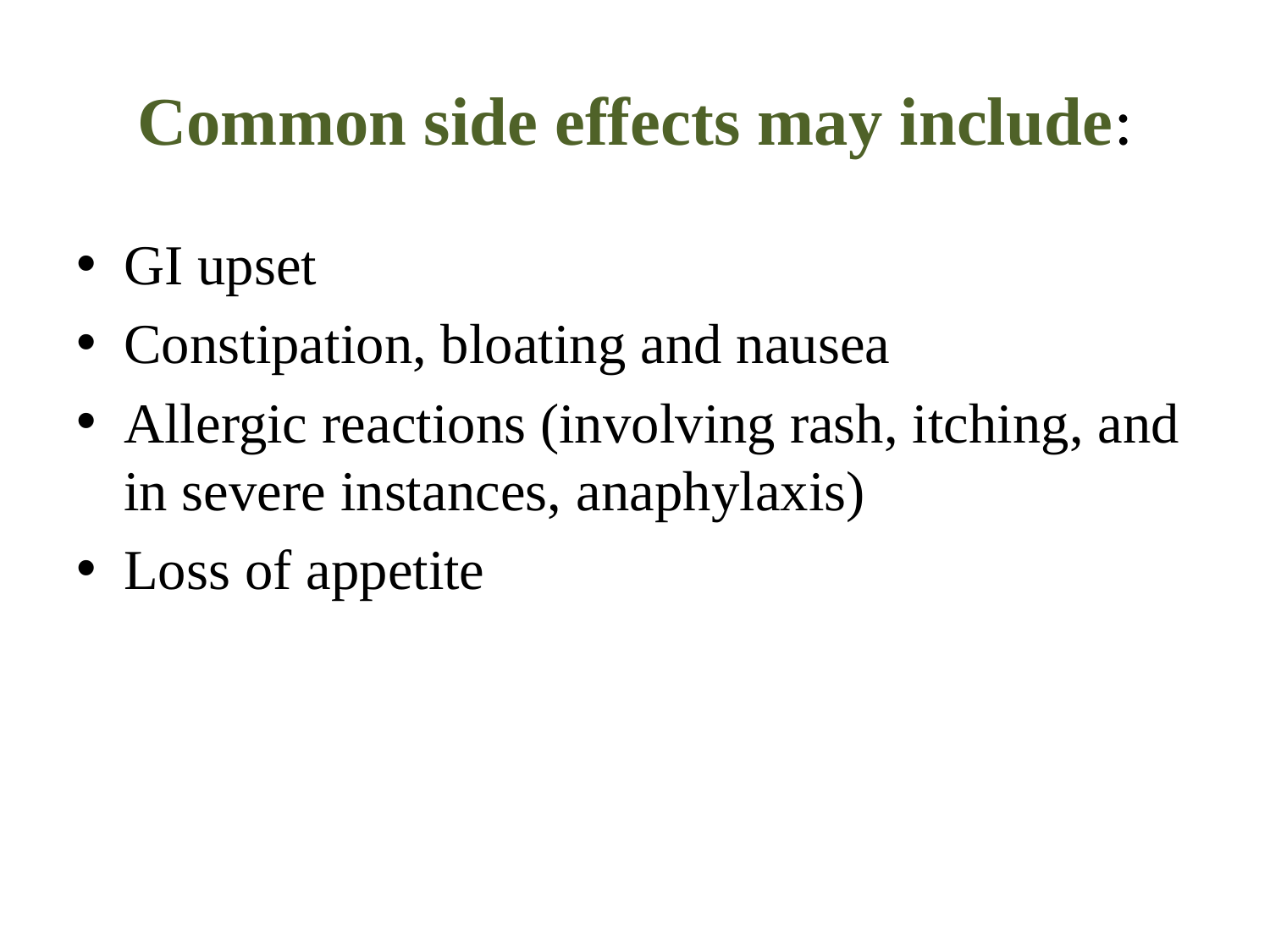

# Common side effects may include:
GI upset
Constipation, bloating and nausea
Allergic reactions (involving rash, itching, and in severe instances, anaphylaxis)
Loss of appetite